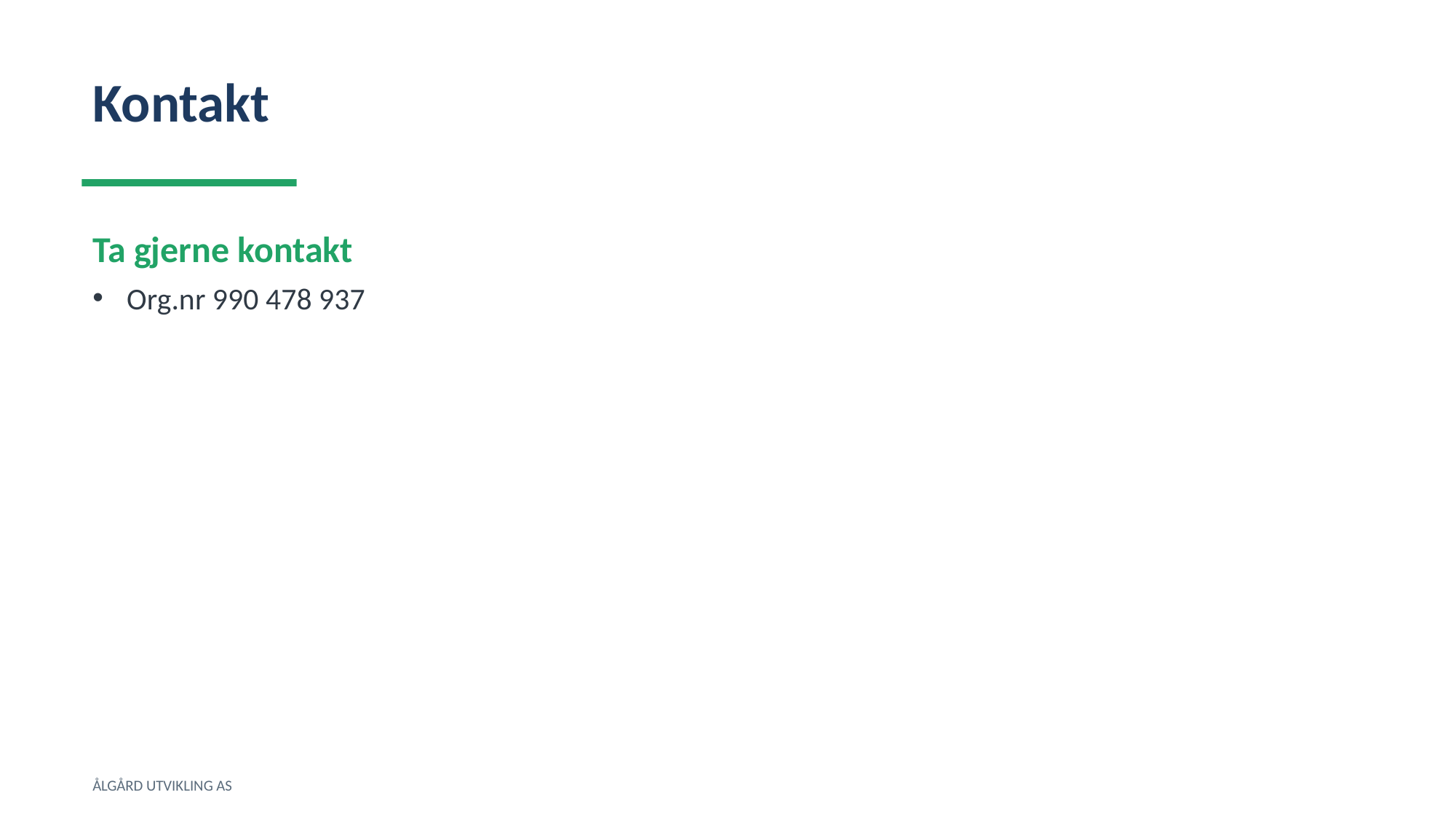

Kontakt

Ta gjerne kontakt
Org.nr 990 478 937
ÅLGÅRD UTVIKLING AS